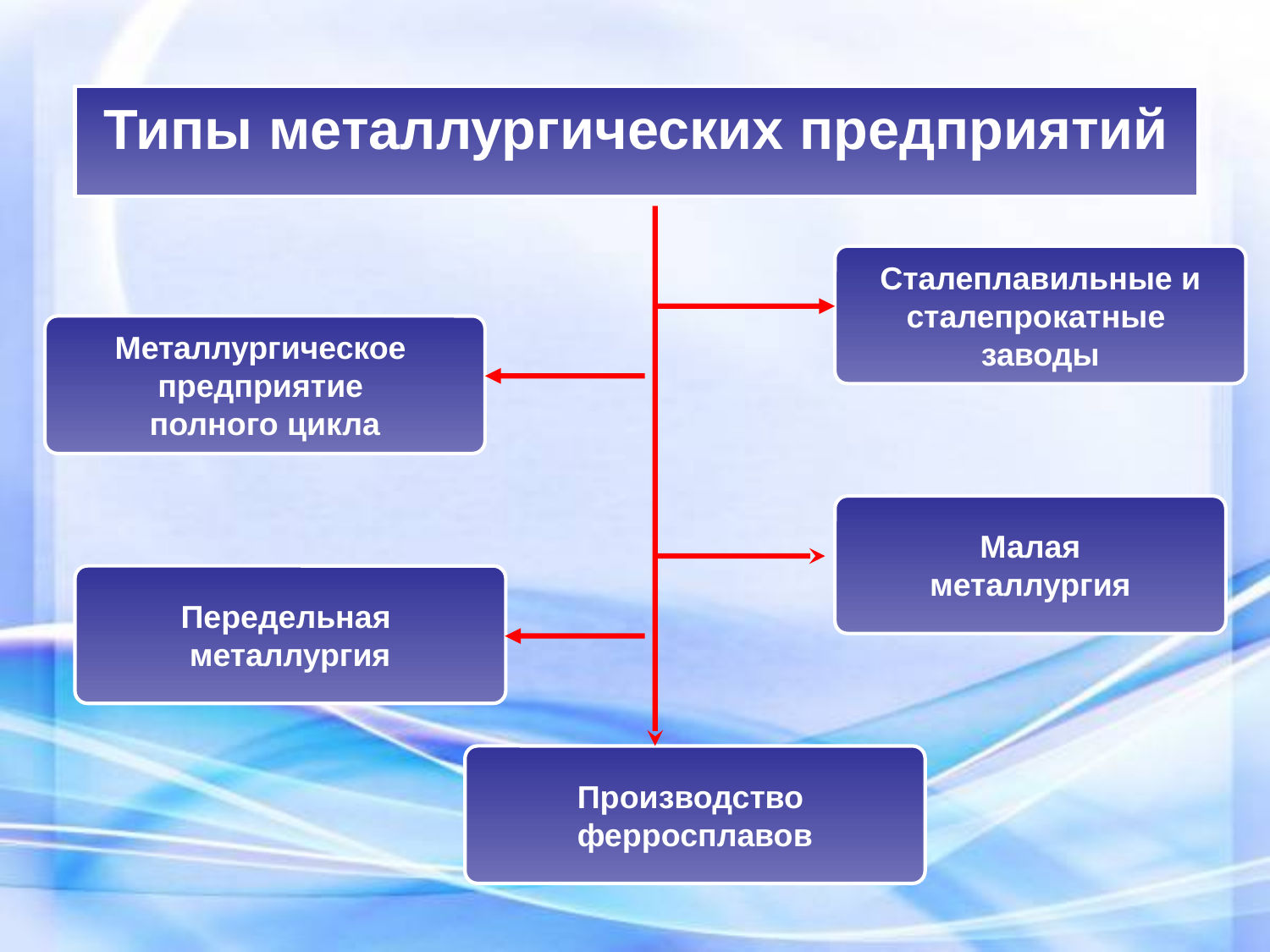

Типы металлургических предприятий

Сталеплавильные и
сталепрокатные
заводы

Металлургическое
предприятие
полного цикла

Малая
металлургия

Передельная
металлургия

Производство
ферросплавов